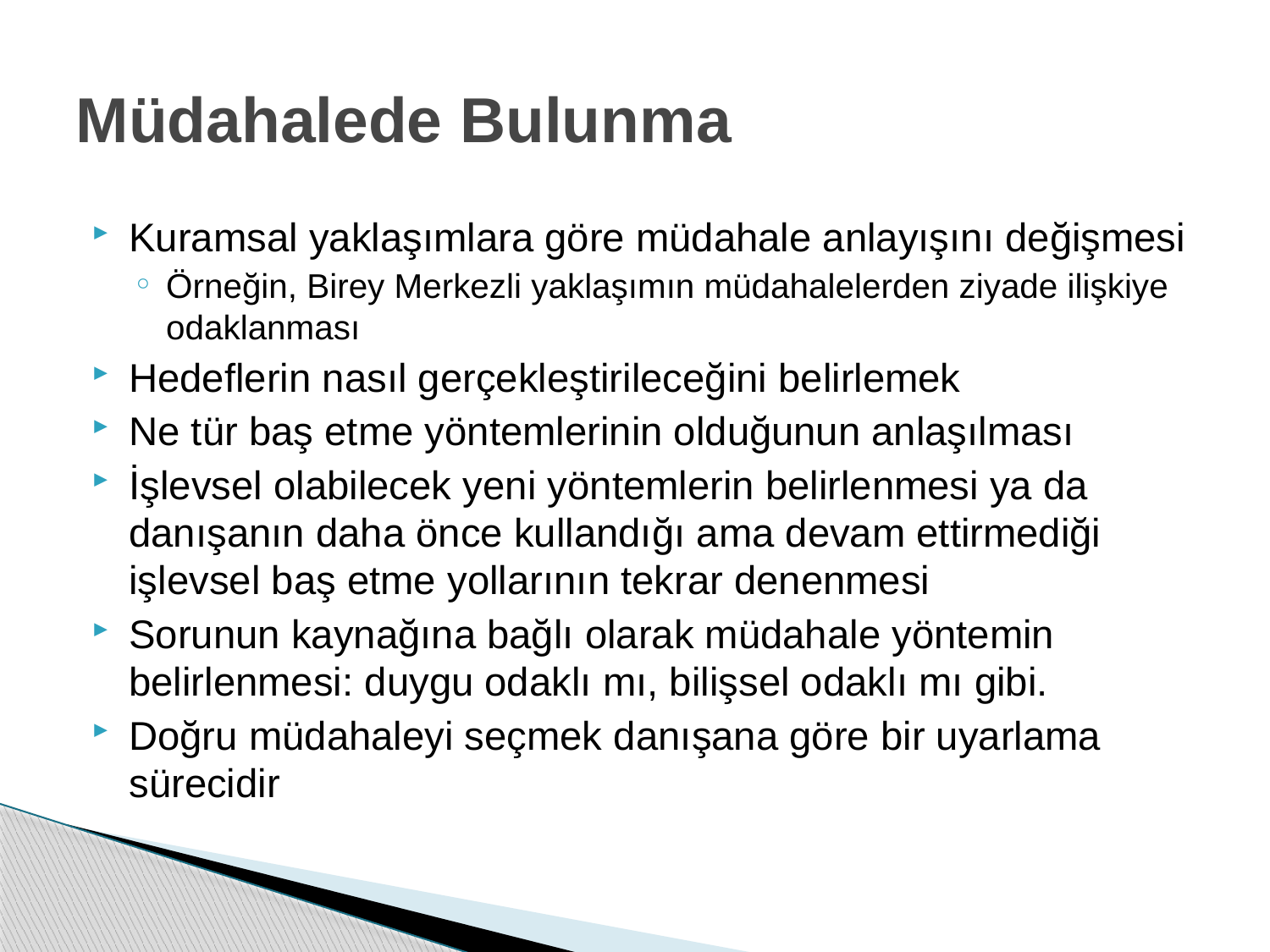

# Müdahalede Bulunma
Kuramsal yaklaşımlara göre müdahale anlayışını değişmesi
Örneğin, Birey Merkezli yaklaşımın müdahalelerden ziyade ilişkiye odaklanması
Hedeflerin nasıl gerçekleştirileceğini belirlemek
Ne tür baş etme yöntemlerinin olduğunun anlaşılması
İşlevsel olabilecek yeni yöntemlerin belirlenmesi ya da danışanın daha önce kullandığı ama devam ettirmediği işlevsel baş etme yollarının tekrar denenmesi
Sorunun kaynağına bağlı olarak müdahale yöntemin belirlenmesi: duygu odaklı mı, bilişsel odaklı mı gibi.
Doğru müdahaleyi seçmek danışana göre bir uyarlama sürecidir